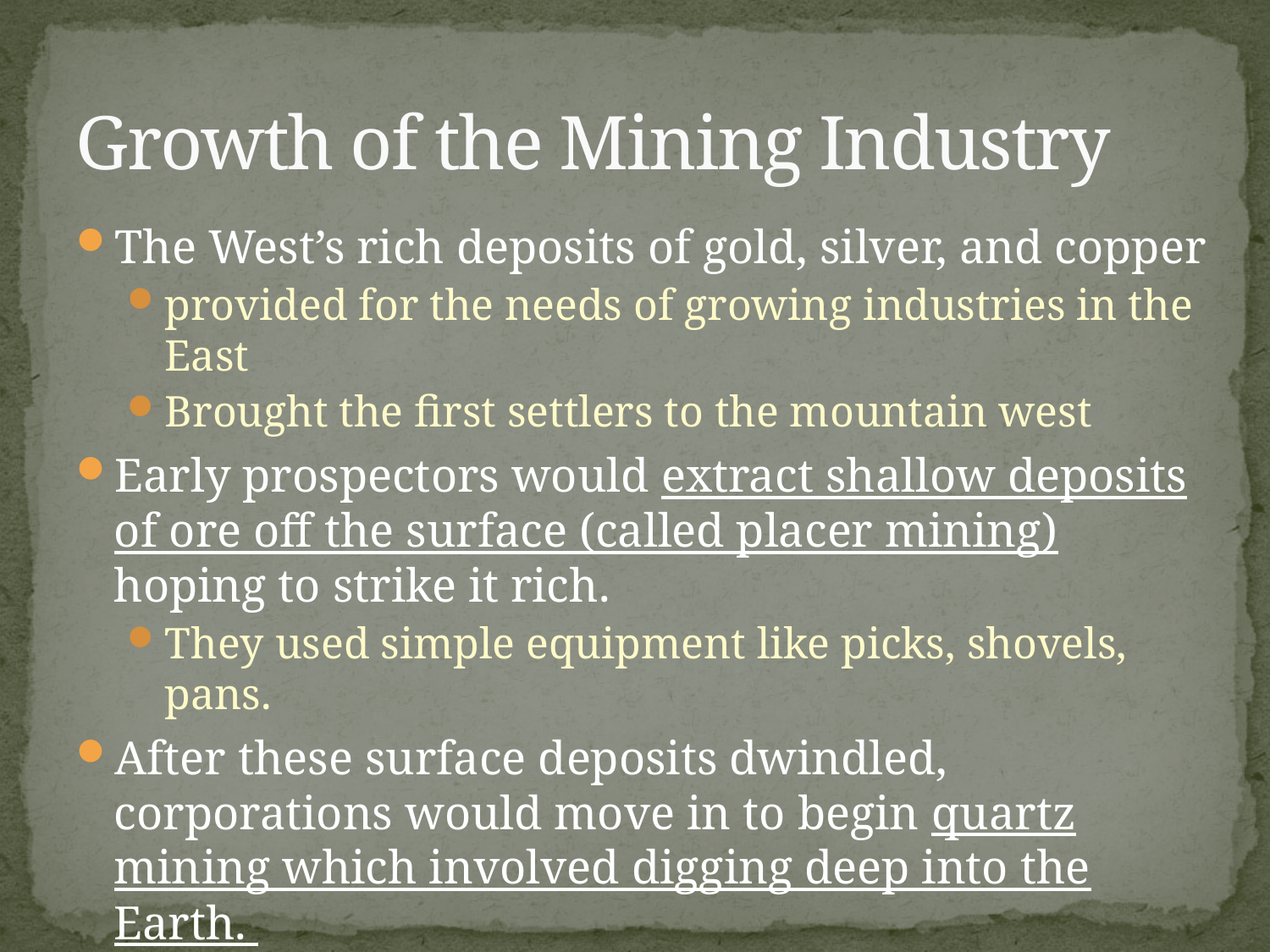

# Growth of the Mining Industry
The West’s rich deposits of gold, silver, and copper
provided for the needs of growing industries in the East
Brought the first settlers to the mountain west
Early prospectors would extract shallow deposits of ore off the surface (called placer mining) hoping to strike it rich.
They used simple equipment like picks, shovels, pans.
After these surface deposits dwindled, corporations would move in to begin quartz mining which involved digging deep into the Earth.